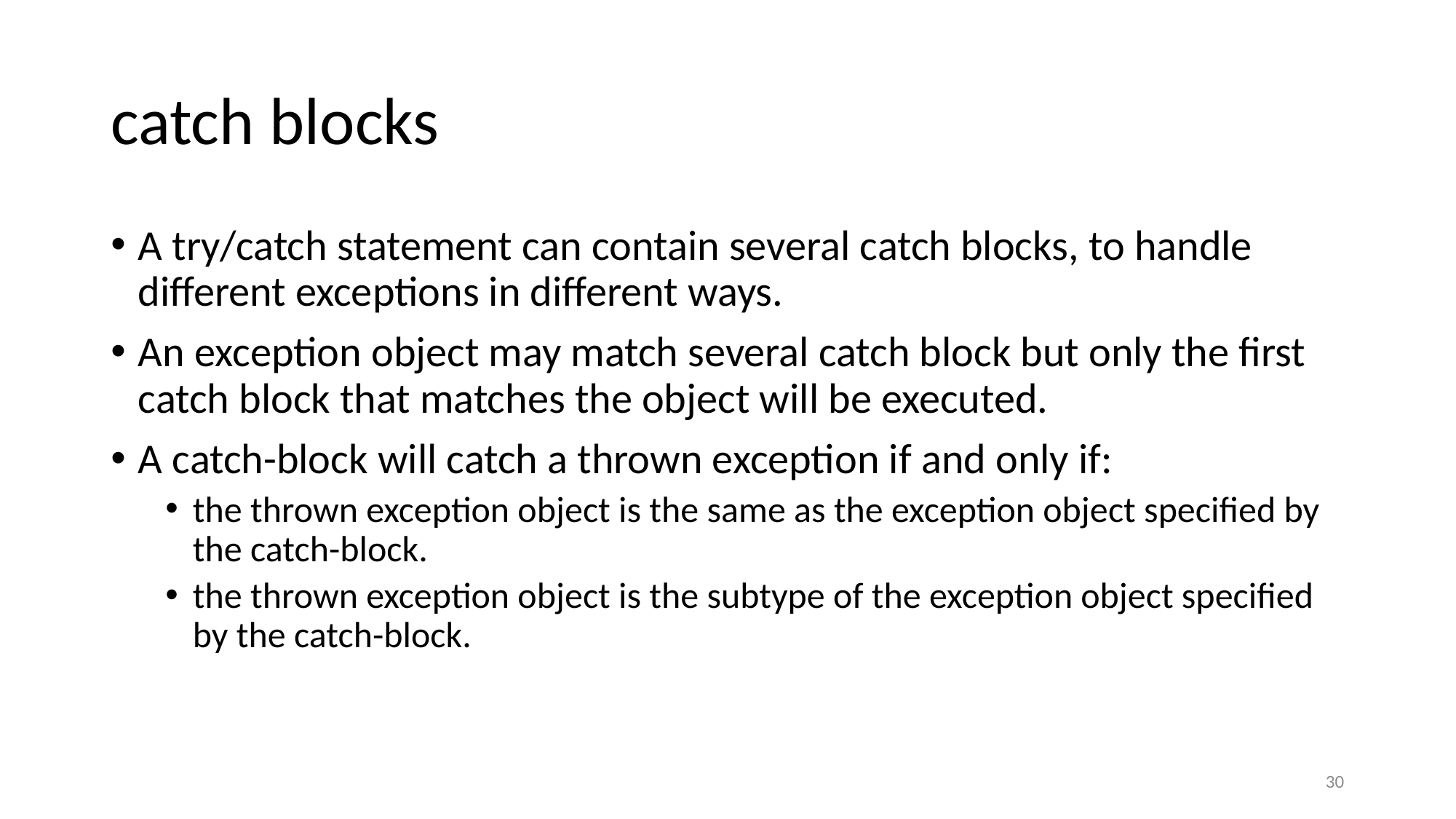

# catch blocks
A try/catch statement can contain several catch blocks, to handle different exceptions in different ways.
An exception object may match several catch block but only the first catch block that matches the object will be executed.
A catch-block will catch a thrown exception if and only if:
the thrown exception object is the same as the exception object specified by the catch-block.
the thrown exception object is the subtype of the exception object specified by the catch-block.

30